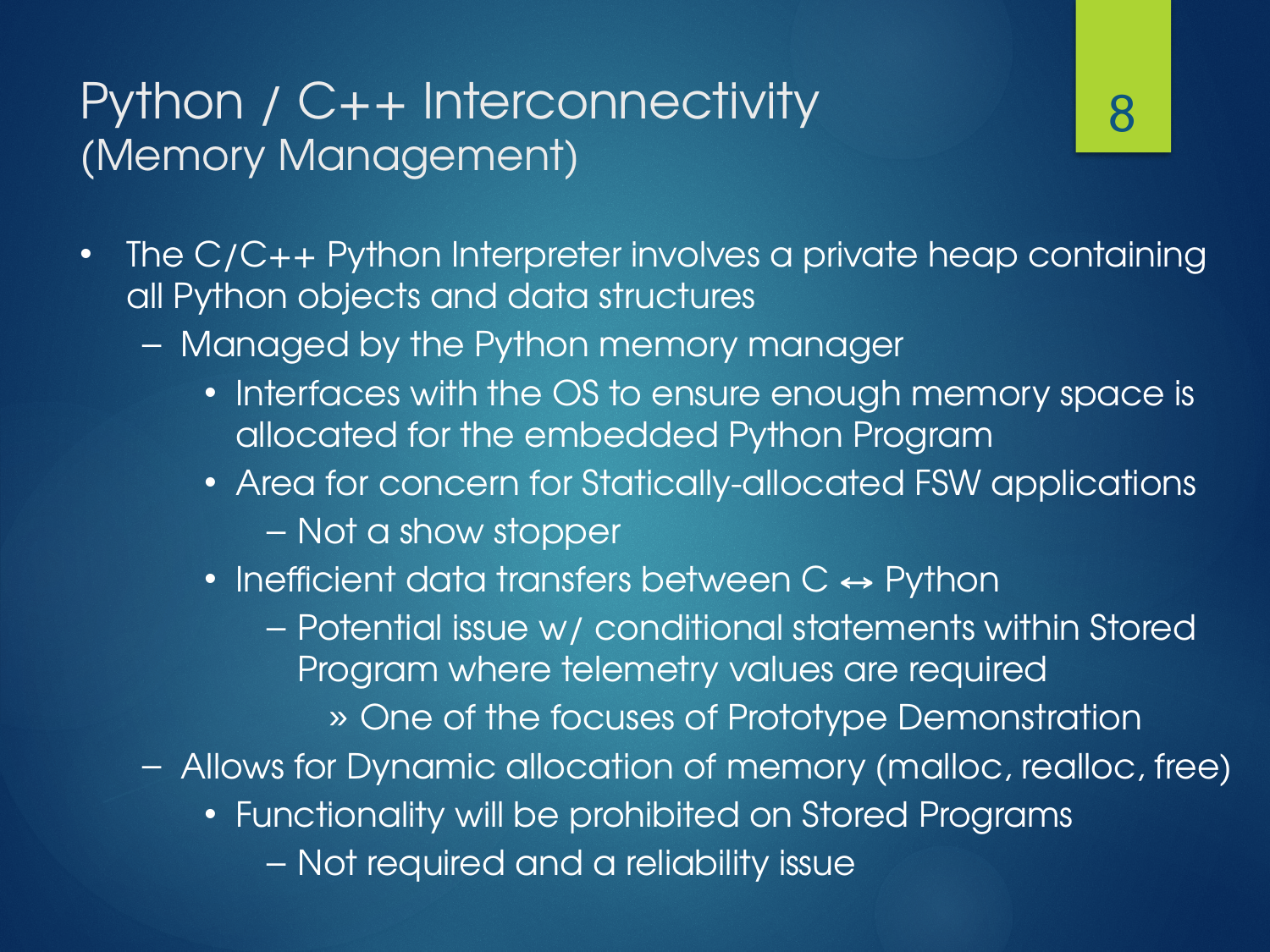

8
# Python / C++ Interconnectivity (Memory Management)

The C/C++ Python Interpreter involves a private heap containing all Python objects and data structures
Managed by the Python memory manager
Interfaces with the OS to ensure enough memory space is allocated for the embedded Python Program
Area for concern for Statically-allocated FSW applications
Not a show stopper
Inefficient data transfers between C ↔ Python
Potential issue w/ conditional statements within Stored Program where telemetry values are required
One of the focuses of Prototype Demonstration
Allows for Dynamic allocation of memory (malloc, realloc, free)
Functionality will be prohibited on Stored Programs
Not required and a reliability issue